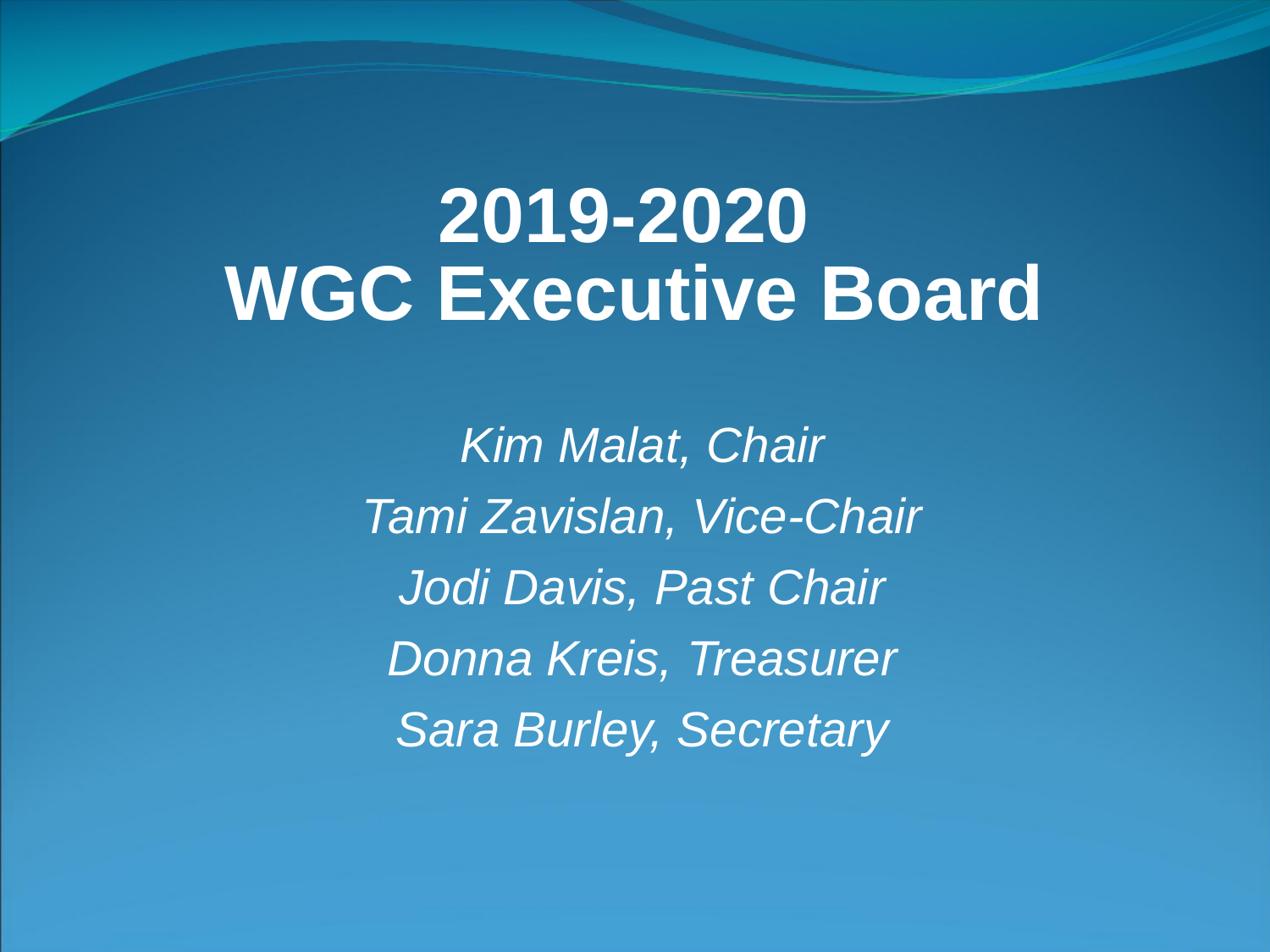

# 2019-2020 WGC Executive Board
Kim Malat, Chair
Tami Zavislan, Vice-Chair
Jodi Davis, Past Chair
Donna Kreis, Treasurer
Sara Burley, Secretary